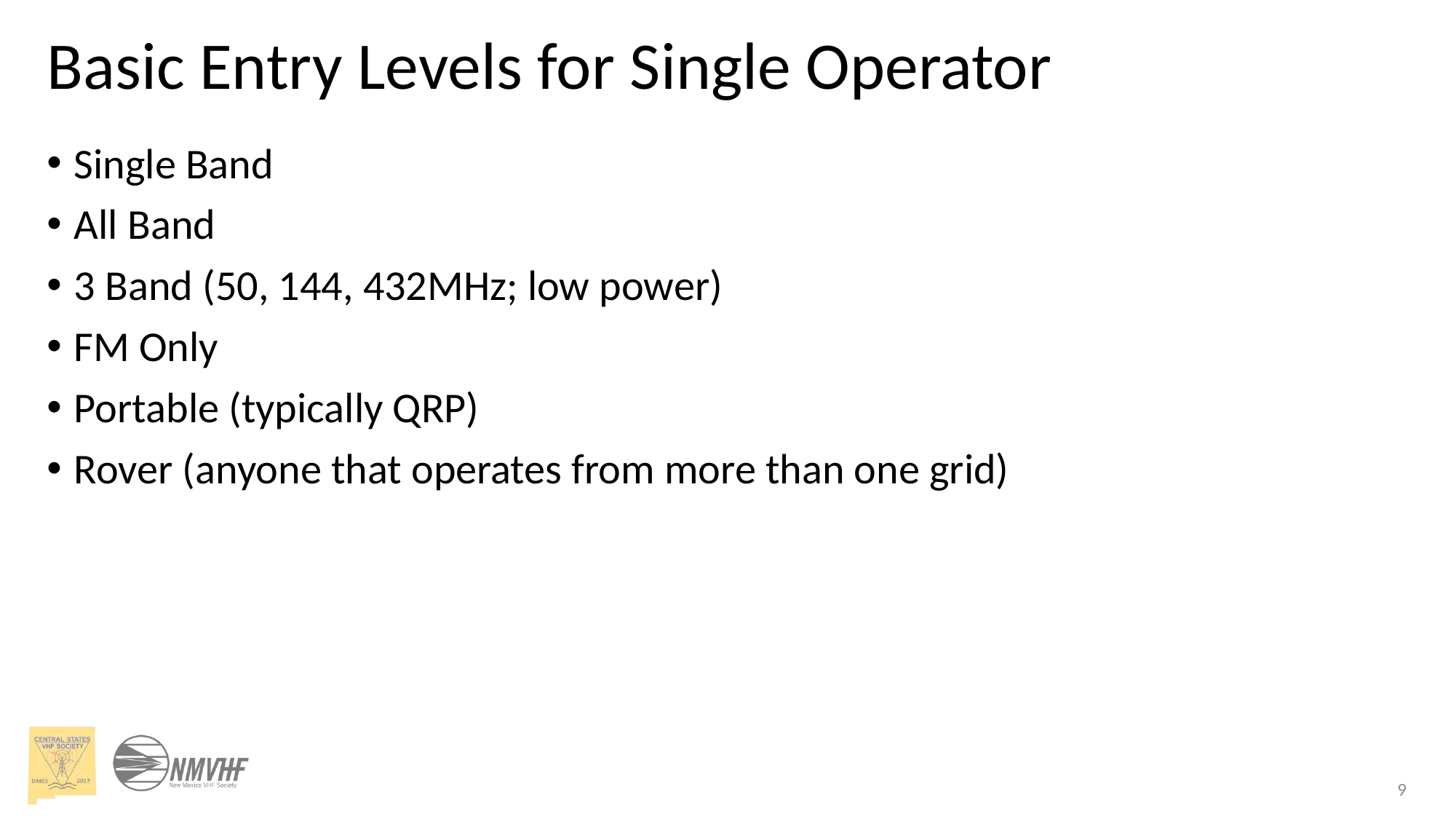

# Basic Entry Levels for Single Operator
Single Band
All Band
3 Band (50, 144, 432MHz; low power)
FM Only
Portable (typically QRP)
Rover (anyone that operates from more than one grid)
9